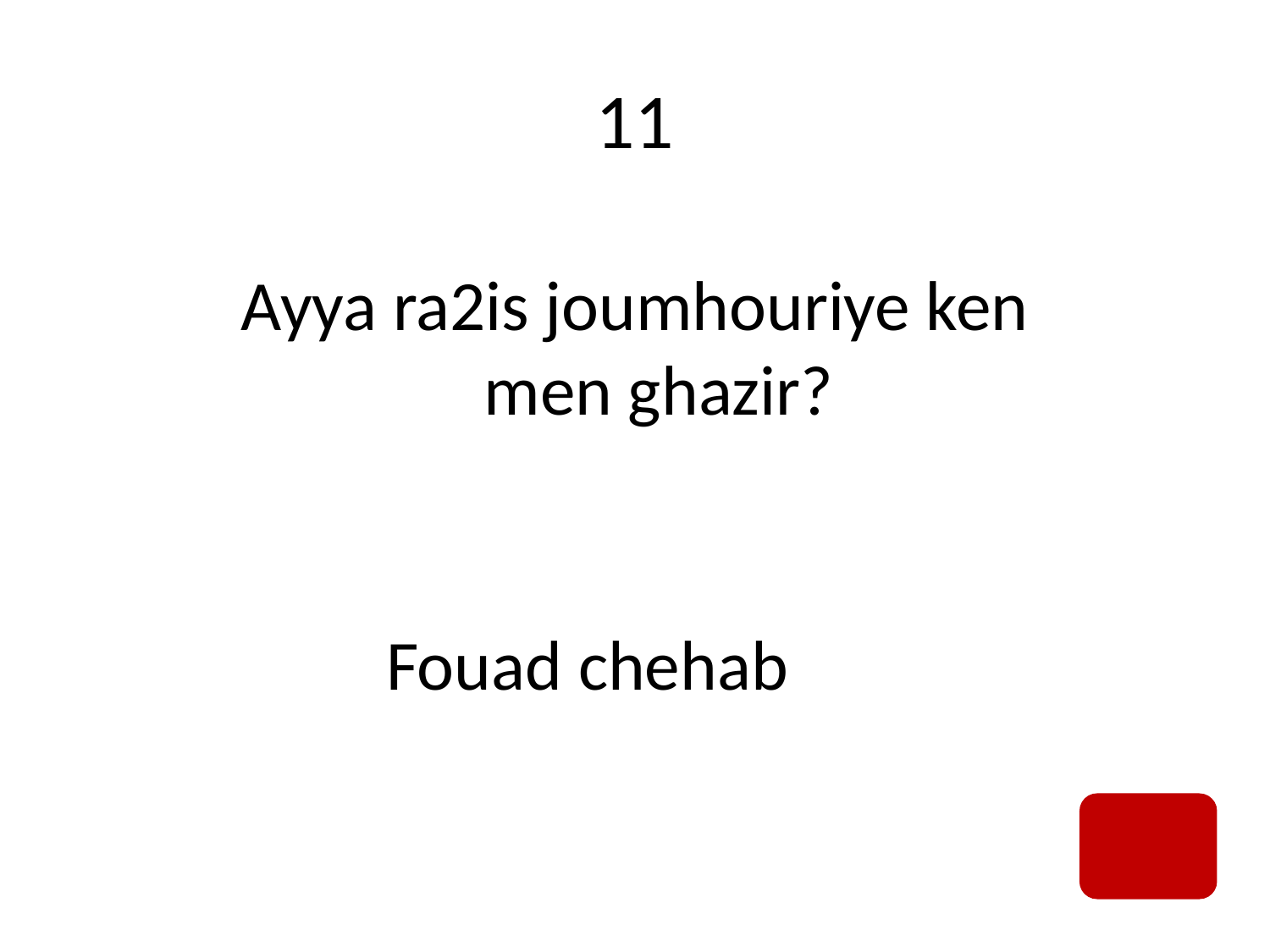

# 11

Ayya ra2is joumhouriye ken men ghazir?
Fouad chehab